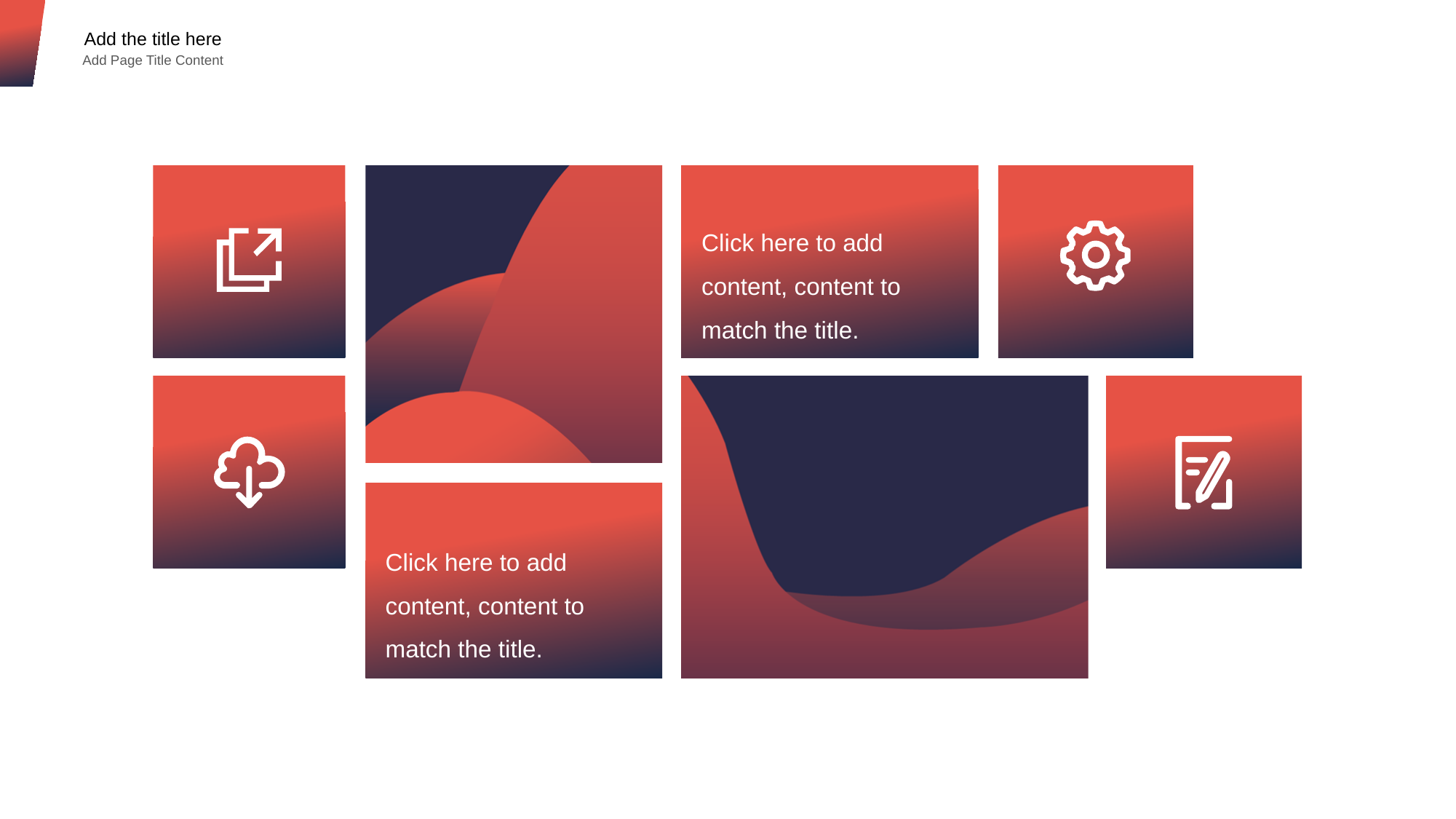

Add the title here
Add Page Title Content

Click here to add content, content to match the title.

Click here to add content, content to match the title.